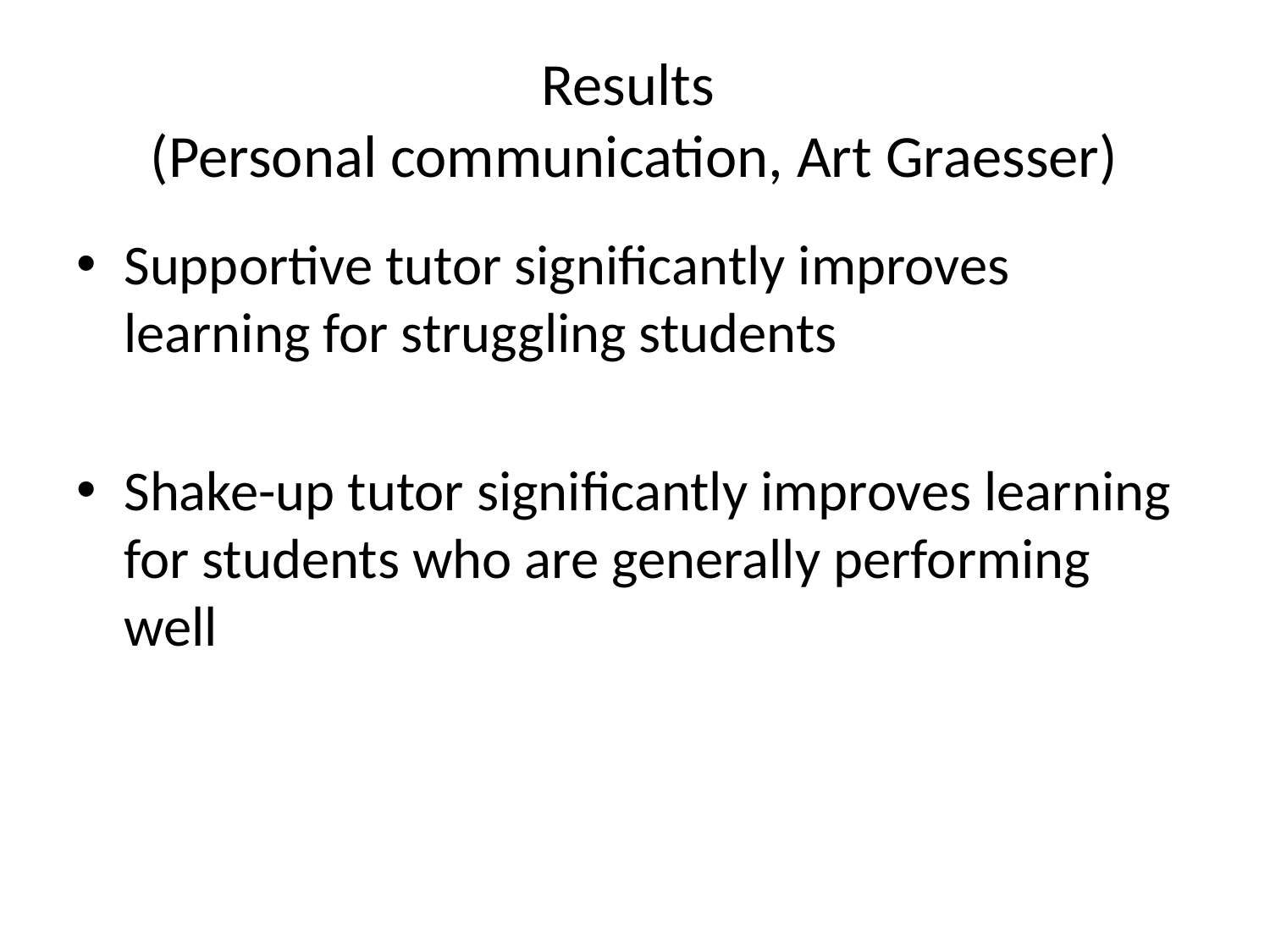

# Results (Personal communication, Art Graesser)
Supportive tutor significantly improves learning for struggling students

Shake-up tutor significantly improves learning for students who are generally performing well